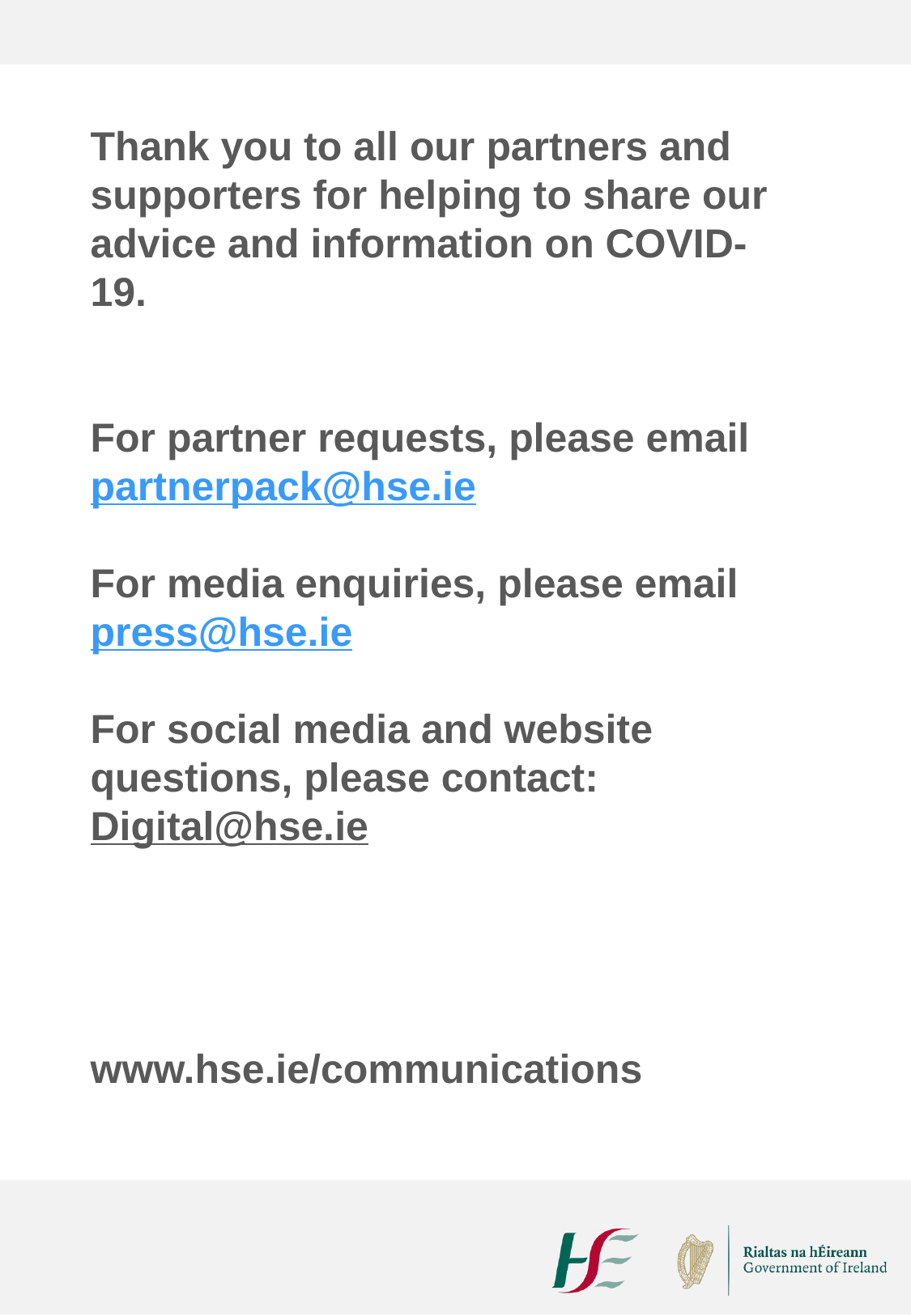

Thank you to all our partners and supporters for helping to share our advice and information on COVID-19.

For partner requests, please email
partnerpack@hse.ie

For media enquiries, please email
press@hse.ie

For social media and website questions, please contact:
Digital@hse.ie

www.hse.ie/communications